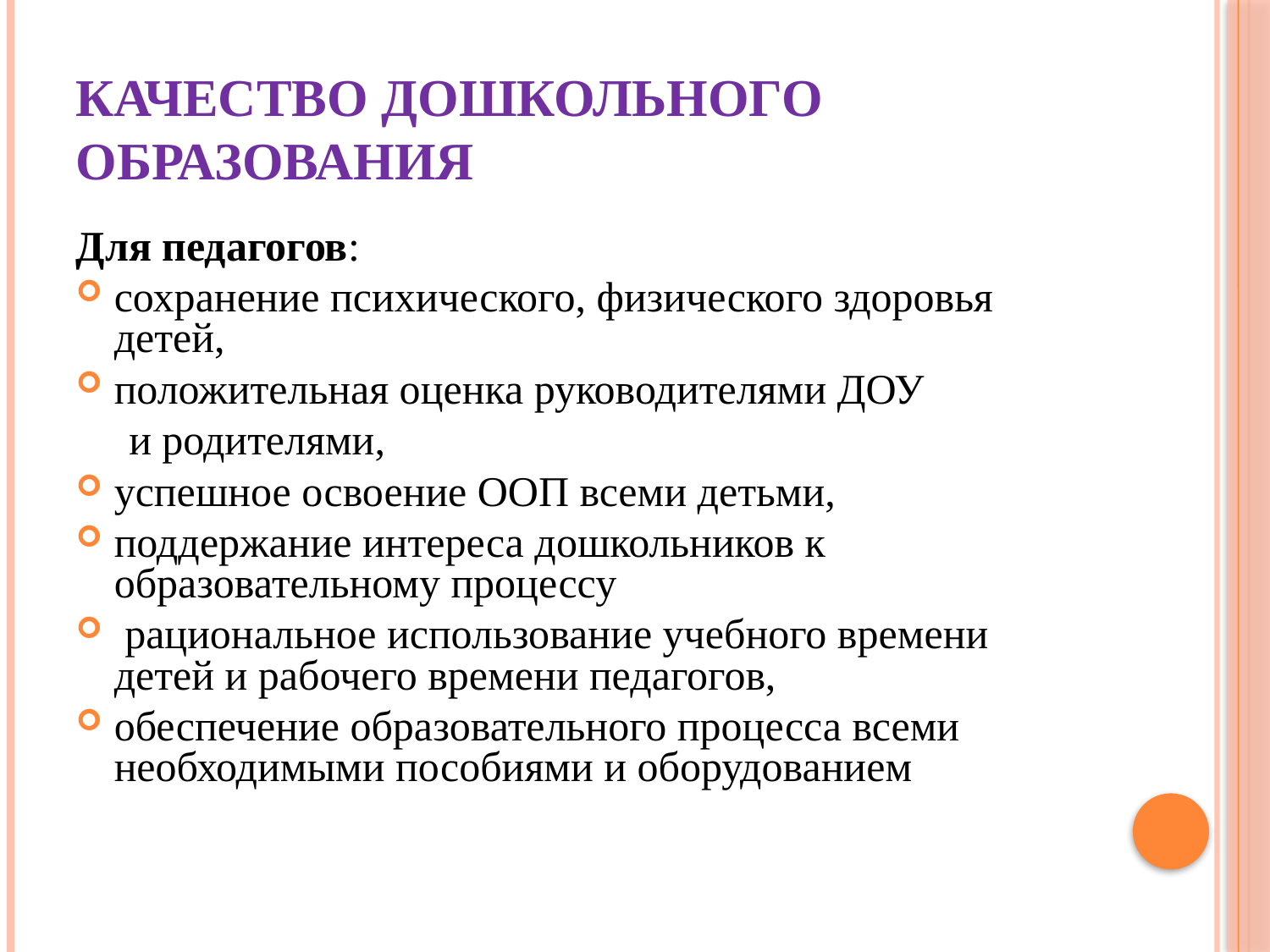

# Качество дошкольного образования
Для педагогов:
сохранение психического, физического здоровья детей,
положительная оценка руководителями ДОУ
     и родителями,
успешное освоение ООП всеми детьми,
поддержание интереса дошкольников к образовательному процессу
 рациональное использование учебного времени детей и рабочего времени педагогов,
обеспечение образовательного процесса всеми необходимыми пособиями и оборудованием